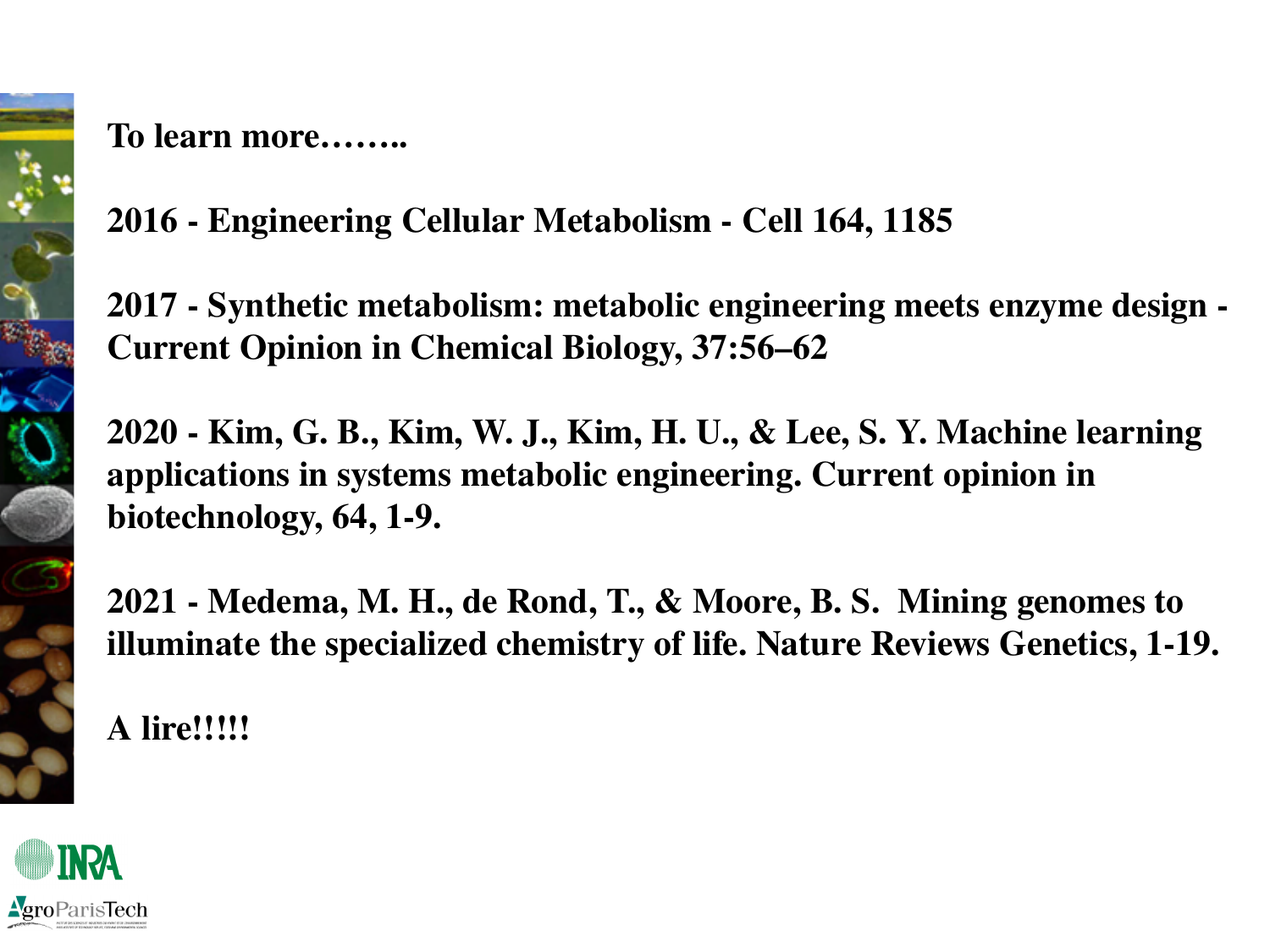

To learn more……..

2016 - Engineering Cellular Metabolism - Cell 164, 1185

2017 - Synthetic metabolism: metabolic engineering meets enzyme design -
Current Opinion in Chemical Biology, 37:56–62

2020 - Kim, G. B., Kim, W. J., Kim, H. U., & Lee, S. Y. Machine learning applications in systems metabolic engineering. Current opinion in biotechnology, 64, 1-9.

2021 - Medema, M. H., de Rond, T., & Moore, B. S.  Mining genomes to illuminate the specialized chemistry of life. Nature Reviews Genetics, 1-19.

A lire!!!!!